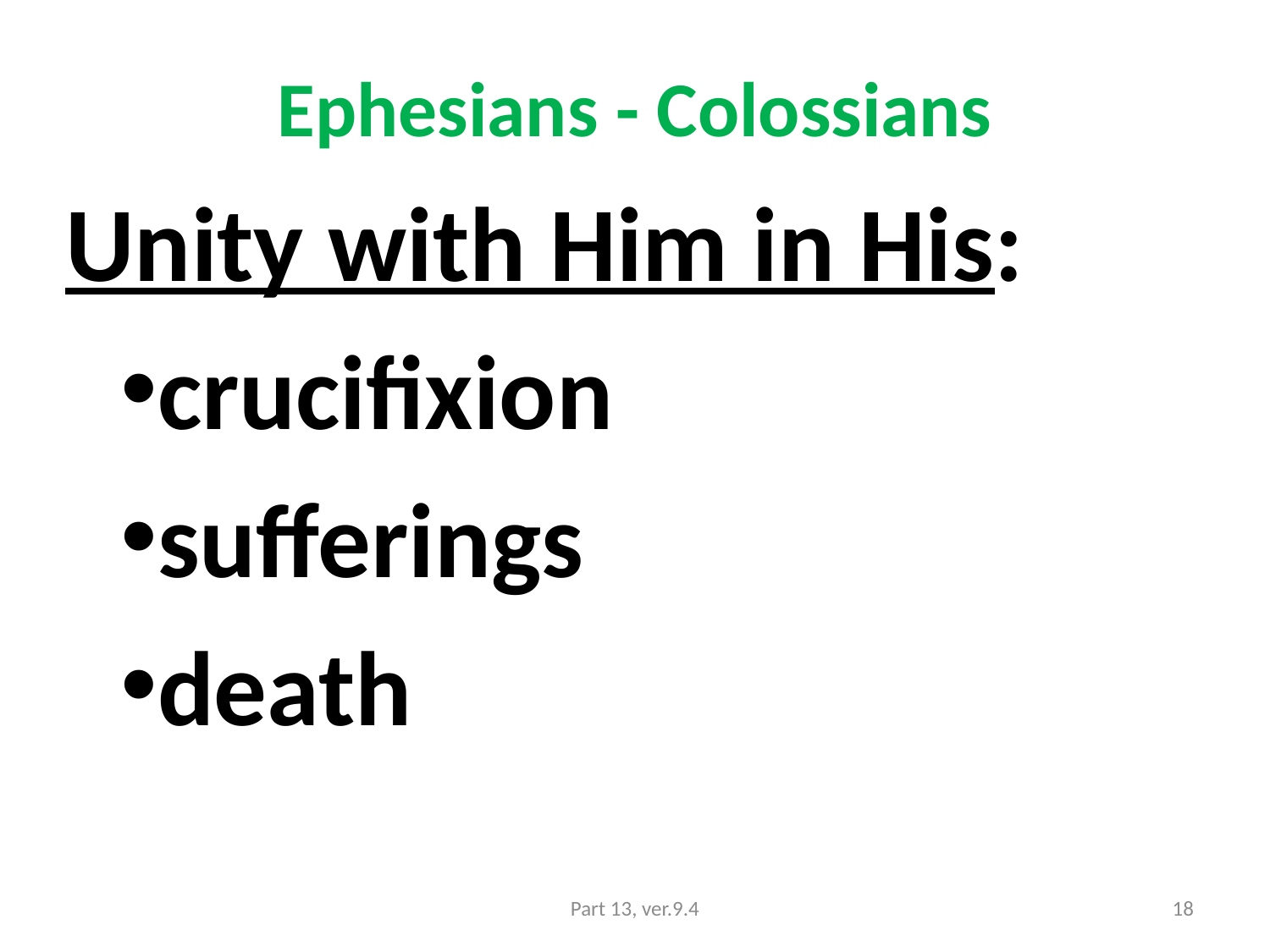

# Ephesians - Colossians
Unity with Him in His:
crucifixion
sufferings
death

Part 13, ver.9.4
18